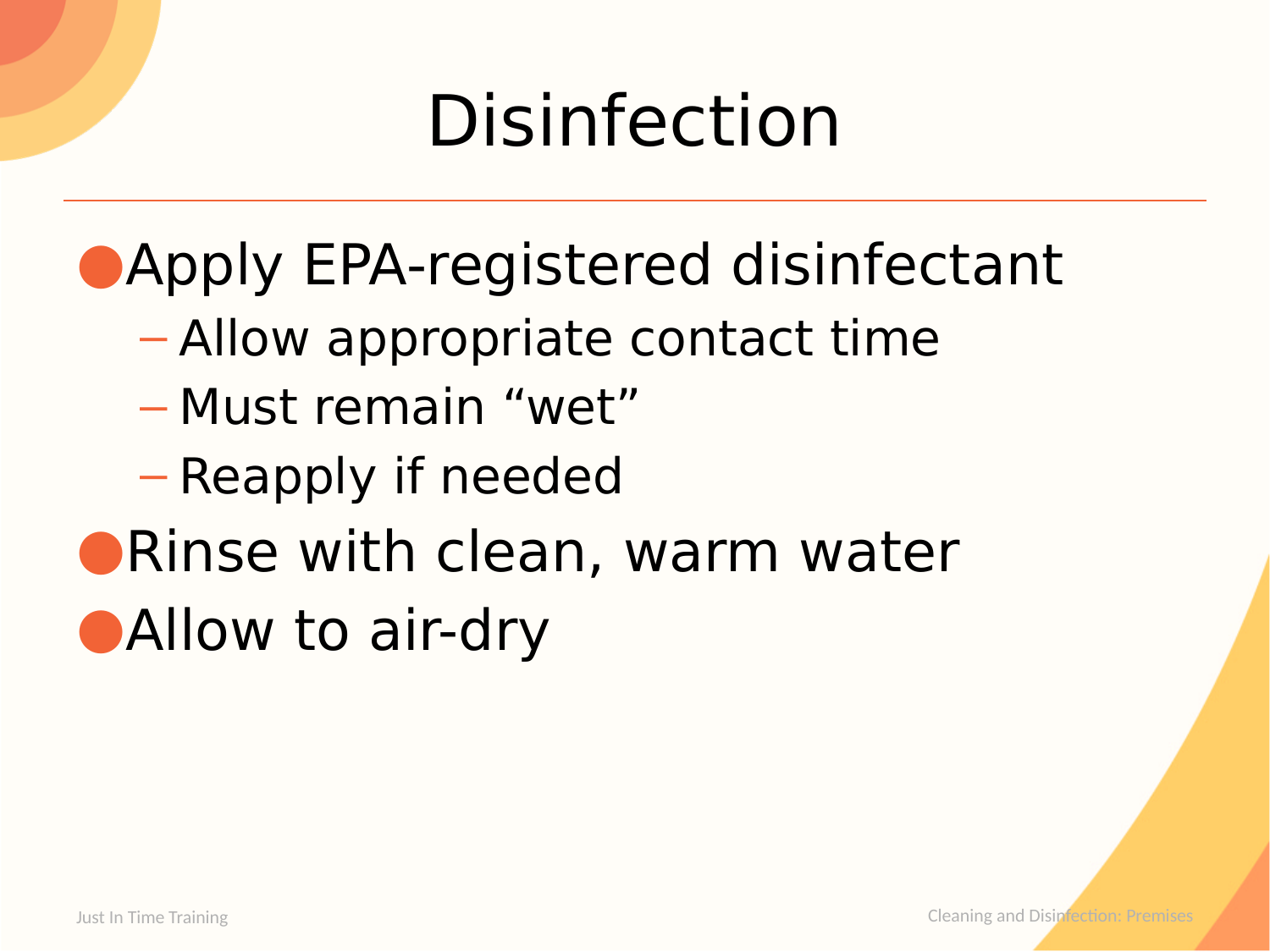

# Disinfection
Apply EPA-registered disinfectant
Allow appropriate contact time
Must remain “wet”
Reapply if needed
Rinse with clean, warm water
Allow to air-dry
Just In Time Training
Cleaning and Disinfection: Premises